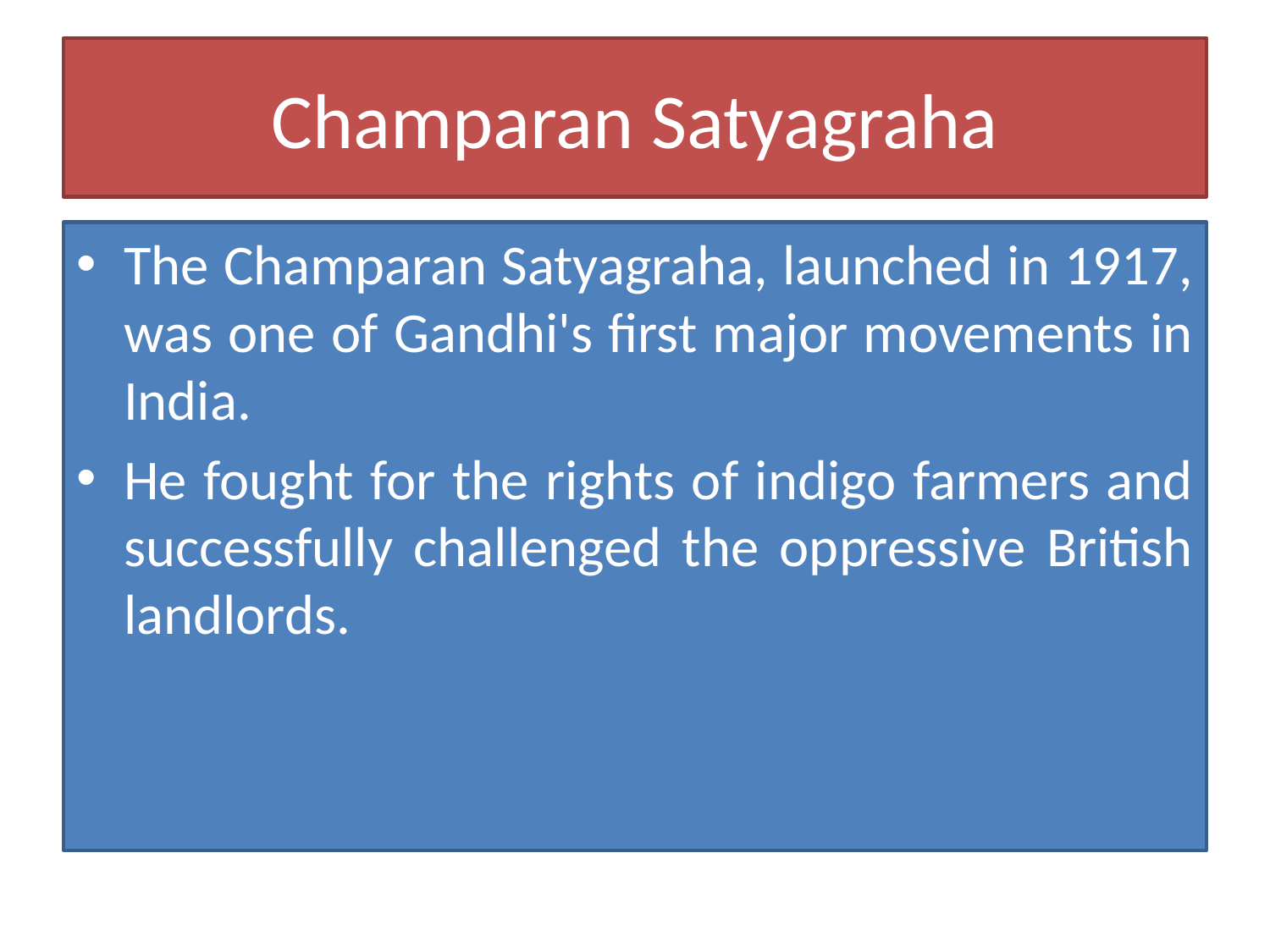

# Champaran Satyagraha
The Champaran Satyagraha, launched in 1917, was one of Gandhi's first major movements in India.
He fought for the rights of indigo farmers and successfully challenged the oppressive British landlords.